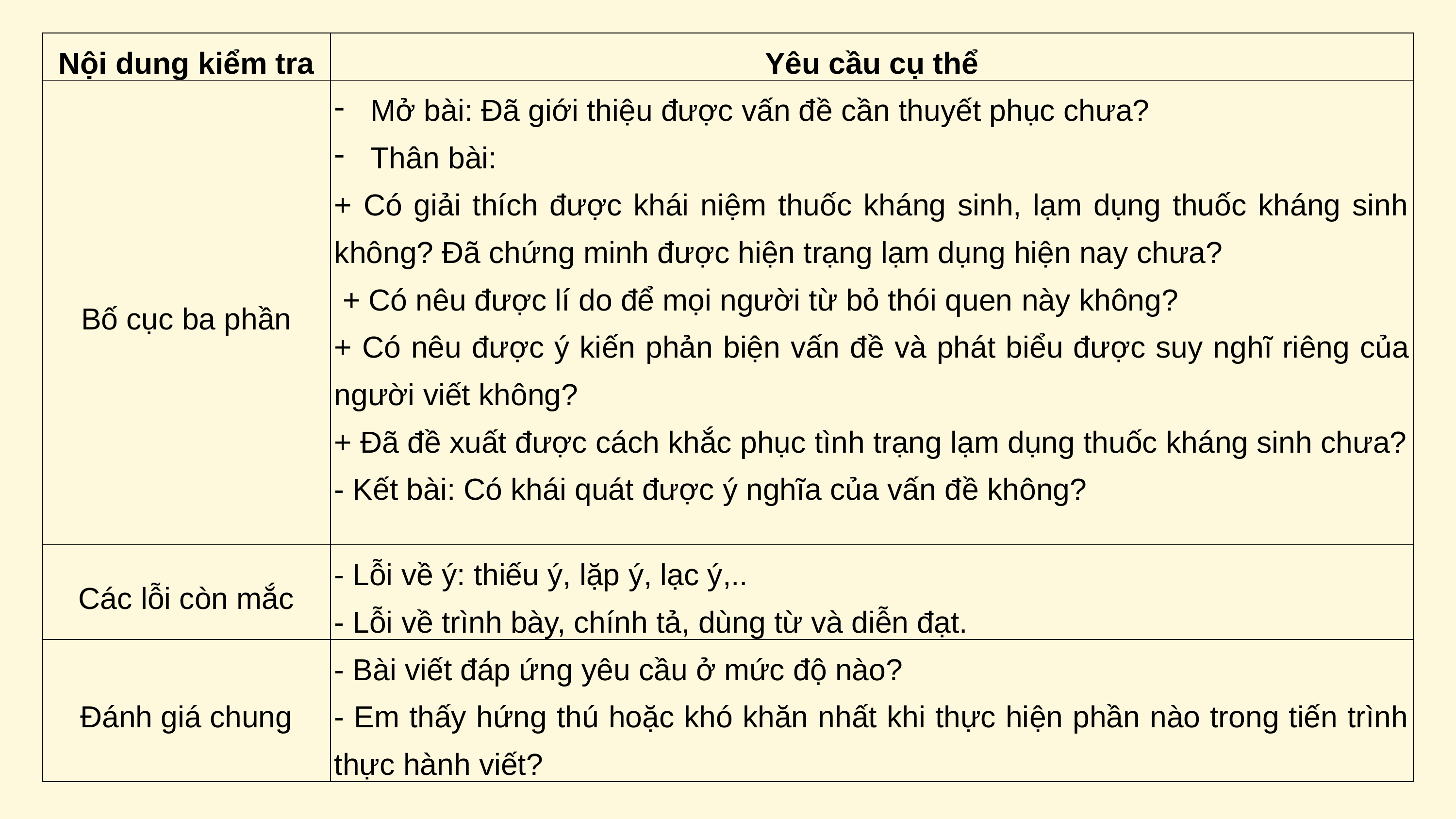

| Nội dung kiểm tra | Yêu cầu cụ thể |
| --- | --- |
| Bố cục ba phần | Mở bài: Đã giới thiệu được vấn đề cần thuyết phục chưa? Thân bài: + Có giải thích được khái niệm thuốc kháng sinh, lạm dụng thuốc kháng sinh không? Đã chứng minh được hiện trạng lạm dụng hiện nay chưa? + Có nêu được lí do để mọi người từ bỏ thói quen này không? + Có nêu được ý kiến phản biện vấn đề và phát biểu được suy nghĩ riêng của người viết không? + Đã đề xuất được cách khắc phục tình trạng lạm dụng thuốc kháng sinh chưa? - Kết bài: Có khái quát được ý nghĩa của vấn đề không? |
| Các lỗi còn mắc | - Lỗi về ý: thiếu ý, lặp ý, lạc ý,.. - Lỗi về trình bày, chính tả, dùng từ và diễn đạt. |
| Đánh giá chung | - Bài viết đáp ứng yêu cầu ở mức độ nào? - Em thấy hứng thú hoặc khó khăn nhất khi thực hiện phần nào trong tiến trình thực hành viết? |